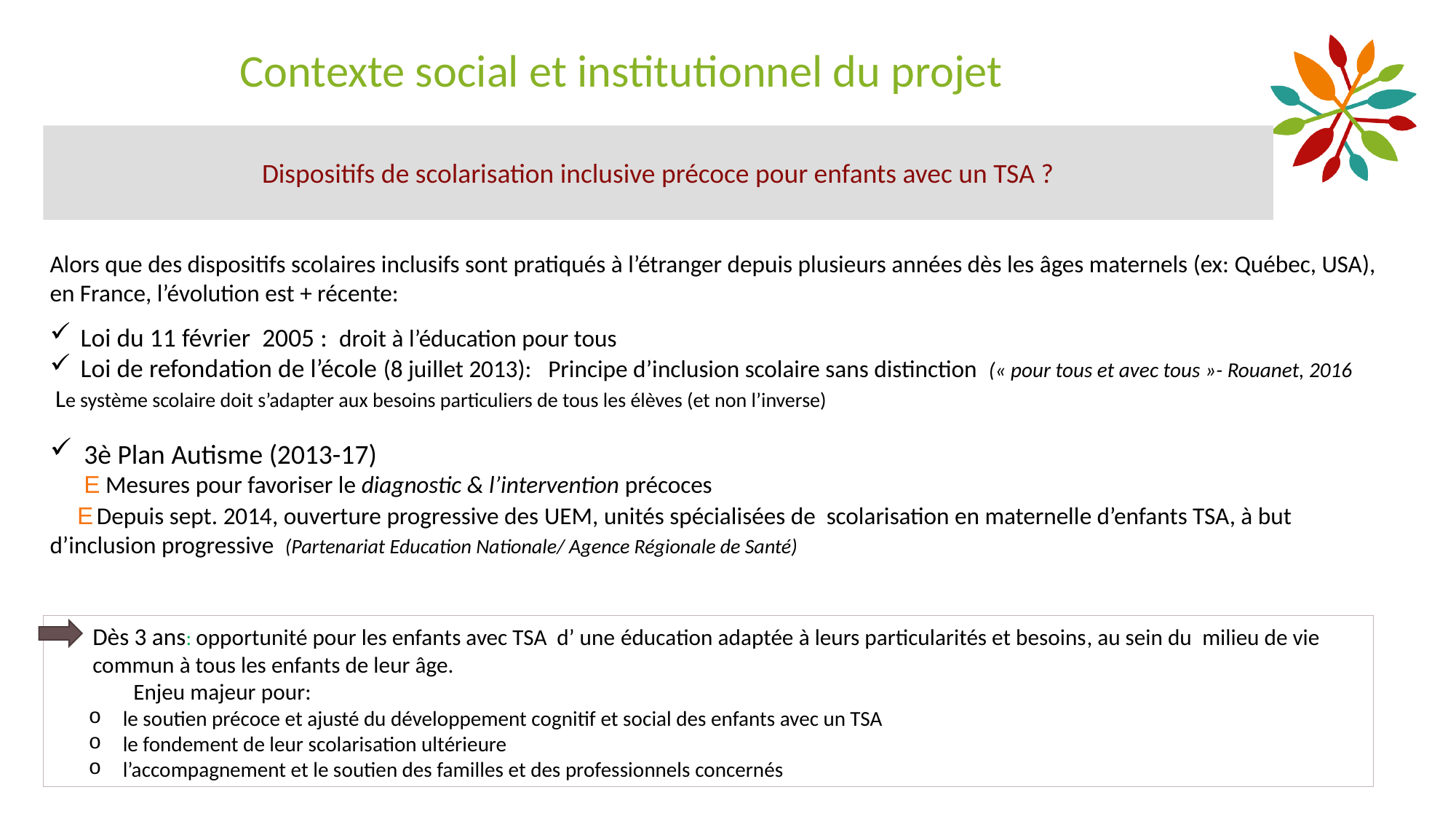

Contexte social et institutionnel du projet
# Dispositifs de scolarisation inclusive précoce pour enfants avec un TSA ?
Alors que des dispositifs scolaires inclusifs sont pratiqués à l’étranger depuis plusieurs années dès les âges maternels (ex: Québec, USA), en France, l’évolution est + récente:

Loi du 11 février  2005 :  droit à l’éducation pour tous
Loi de refondation de l’école (8 juillet 2013):   Principe d’inclusion scolaire sans distinction  (« pour tous et avec tous »- Rouanet, 2016
 Le système scolaire doit s’adapter aux besoins particuliers de tous les élèves (et non l’inverse)
3è Plan Autisme (2013-17)
E Mesures pour favoriser le diagnostic & l’intervention précoces
     E Depuis sept. 2014, ouverture progressive des UEM, unités spécialisées de  scolarisation en maternelle d’enfants TSA, à but d’inclusion progressive  (Partenariat Education Nationale/ Agence Régionale de Santé)

Dès 3 ans: opportunité pour les enfants avec TSA  d’ une éducation adaptée à leurs particularités et besoins, au sein du  milieu de vie commun à tous les enfants de leur âge.
        Enjeu majeur pour:
le soutien précoce et ajusté du développement cognitif et social des enfants avec un TSA
le fondement de leur scolarisation ultérieure
l’accompagnement et le soutien des familles et des professionnels concernés